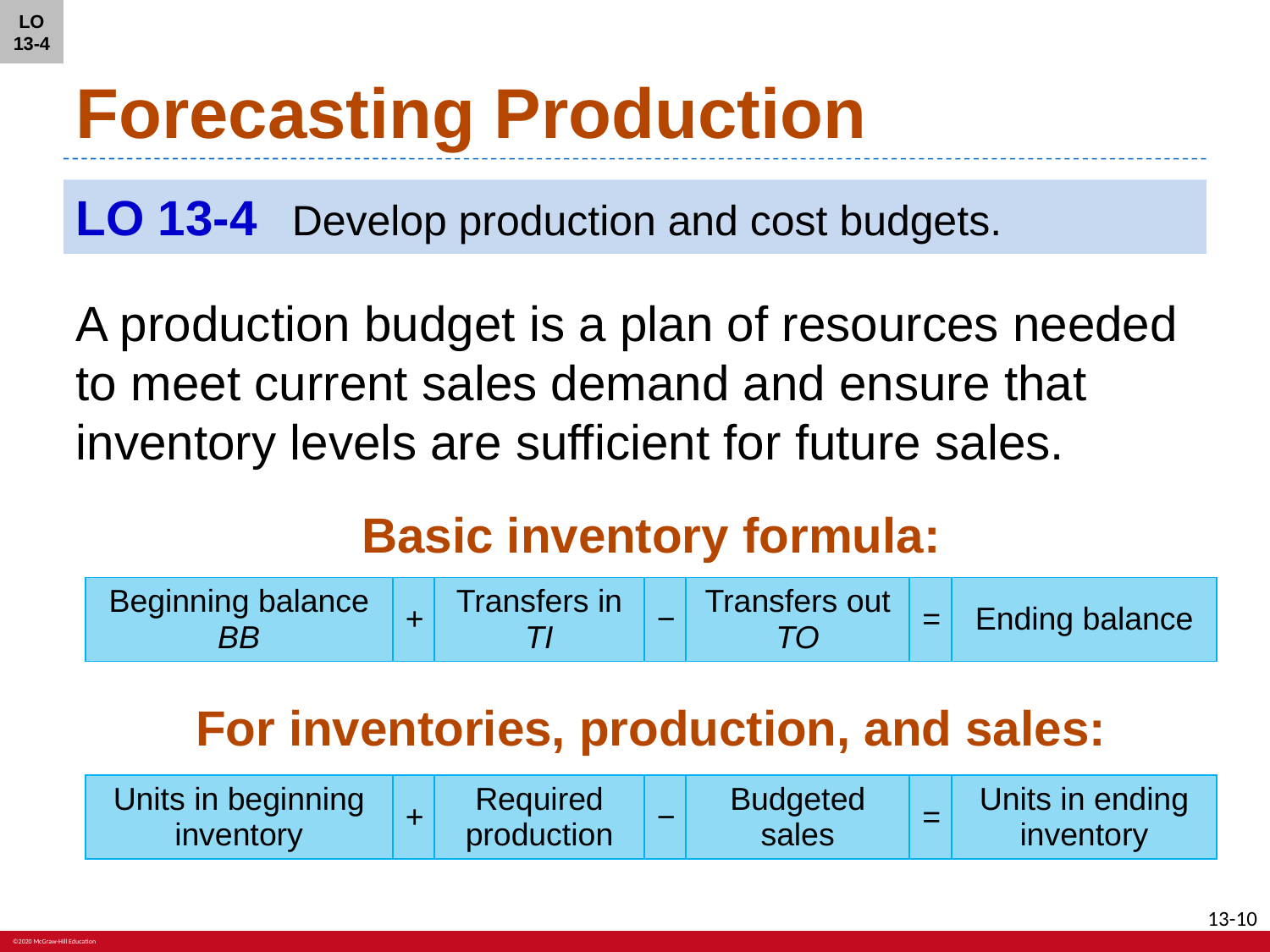

LO 13-4
# Forecasting Production
LO 13-4	Develop production and cost budgets.
A production budget is a plan of resources needed to meet current sales demand and ensure that inventory levels are sufficient for future sales.
Basic inventory formula:
| Beginning balance BB | + | Transfers in TI | − | Transfers out TO | = | Ending balance |
| --- | --- | --- | --- | --- | --- | --- |
For inventories, production, and sales:
| Units in beginning inventory | + | Required production | − | Budgeted sales | = | Units in ending inventory |
| --- | --- | --- | --- | --- | --- | --- |